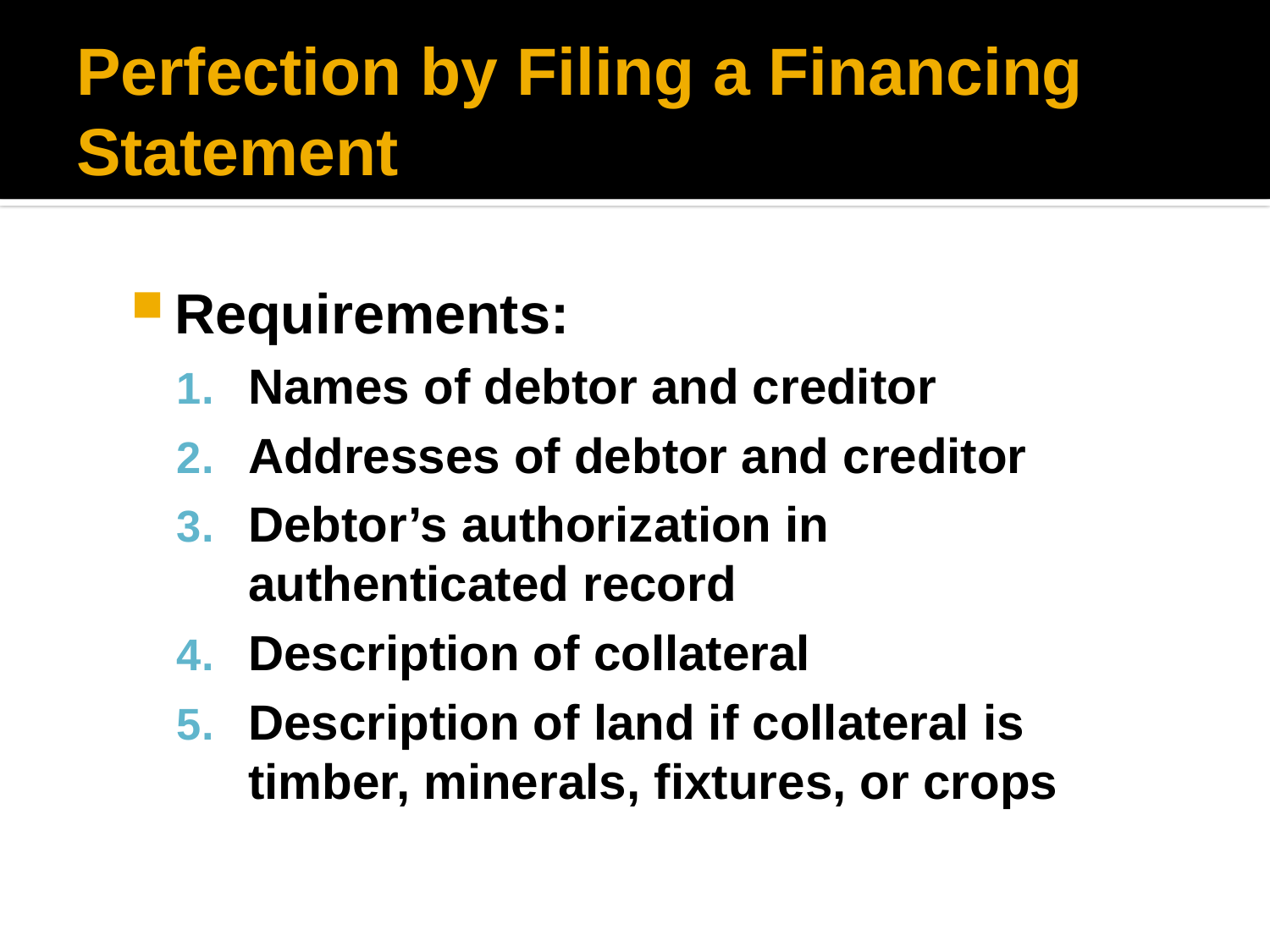

# Perfection by Filing a Financing Statement
Requirements:
Names of debtor and creditor
Addresses of debtor and creditor
Debtor’s authorization in authenticated record
Description of collateral
Description of land if collateral is timber, minerals, fixtures, or crops